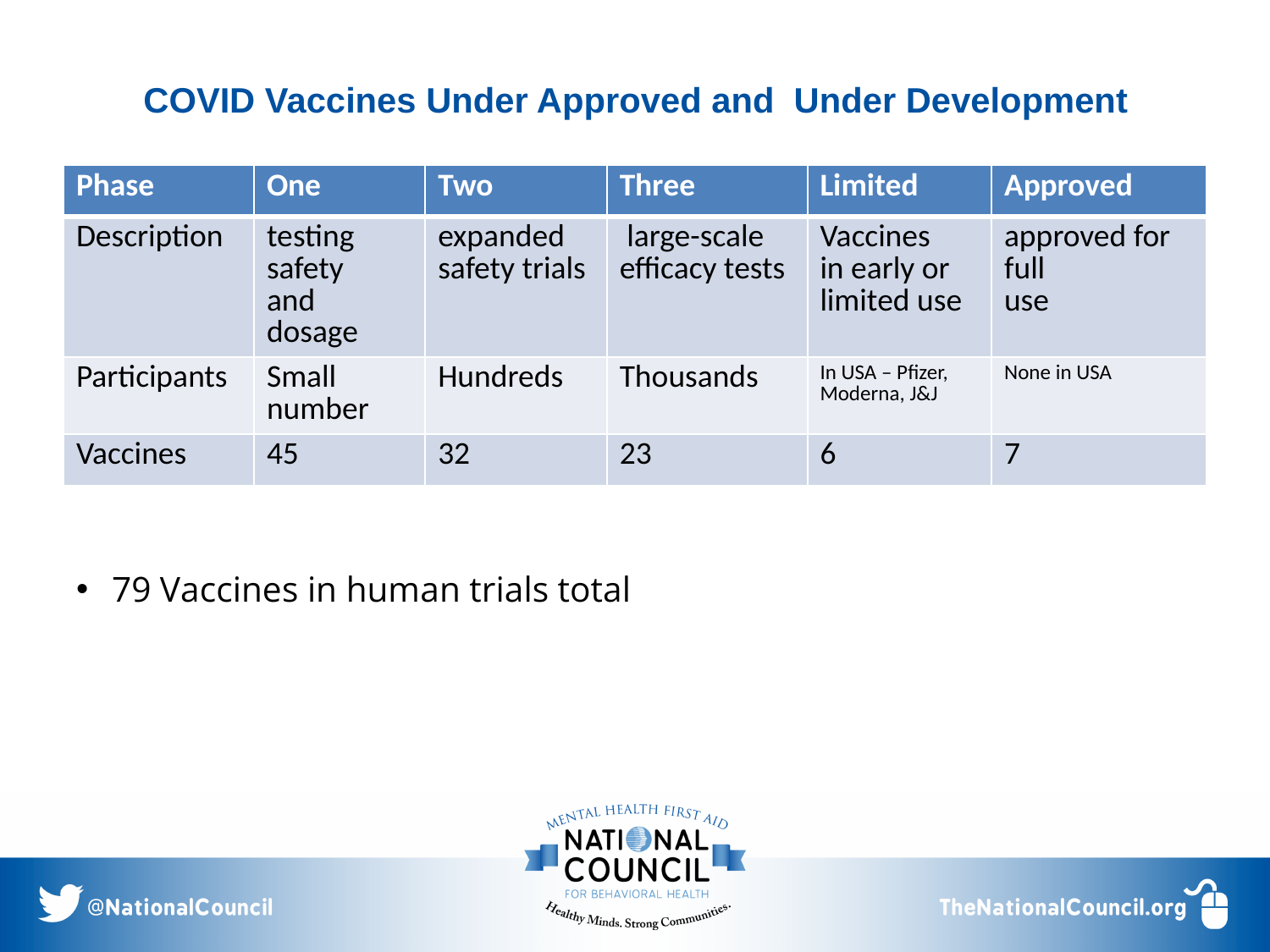

# COVID Vaccines Under Approved and  Under Development
| Phase | One | Two | Three | Limited | Approved |
| --- | --- | --- | --- | --- | --- |
| Description | testing safety and dosage | expanded safety trials | large-scale efficacy tests | Vaccines in early or limited use | approved for full use |
| Participants | Small number | Hundreds | Thousands | In USA – Pfizer, Moderna, J&J | None in USA |
| Vaccines | 45 | 32 | 23 | 6 | 7 |
79 Vaccines in human trials total